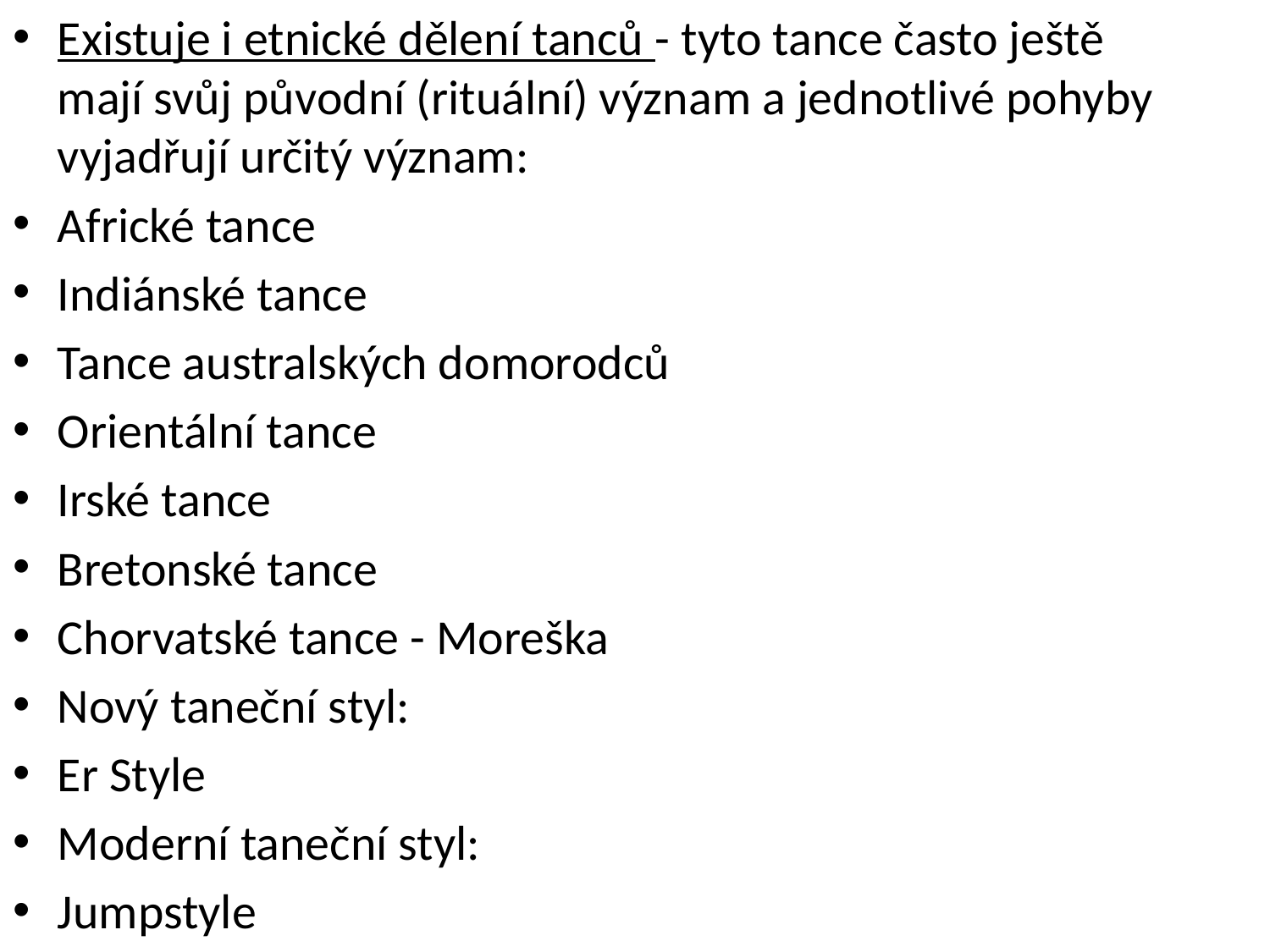

Existuje i etnické dělení tanců - tyto tance často ještě mají svůj původní (rituální) význam a jednotlivé pohyby vyjadřují určitý význam:
Africké tance
Indiánské tance
Tance australských domorodců
Orientální tance
Irské tance
Bretonské tance
Chorvatské tance - Moreška
Nový taneční styl:
Er Style
Moderní taneční styl:
Jumpstyle